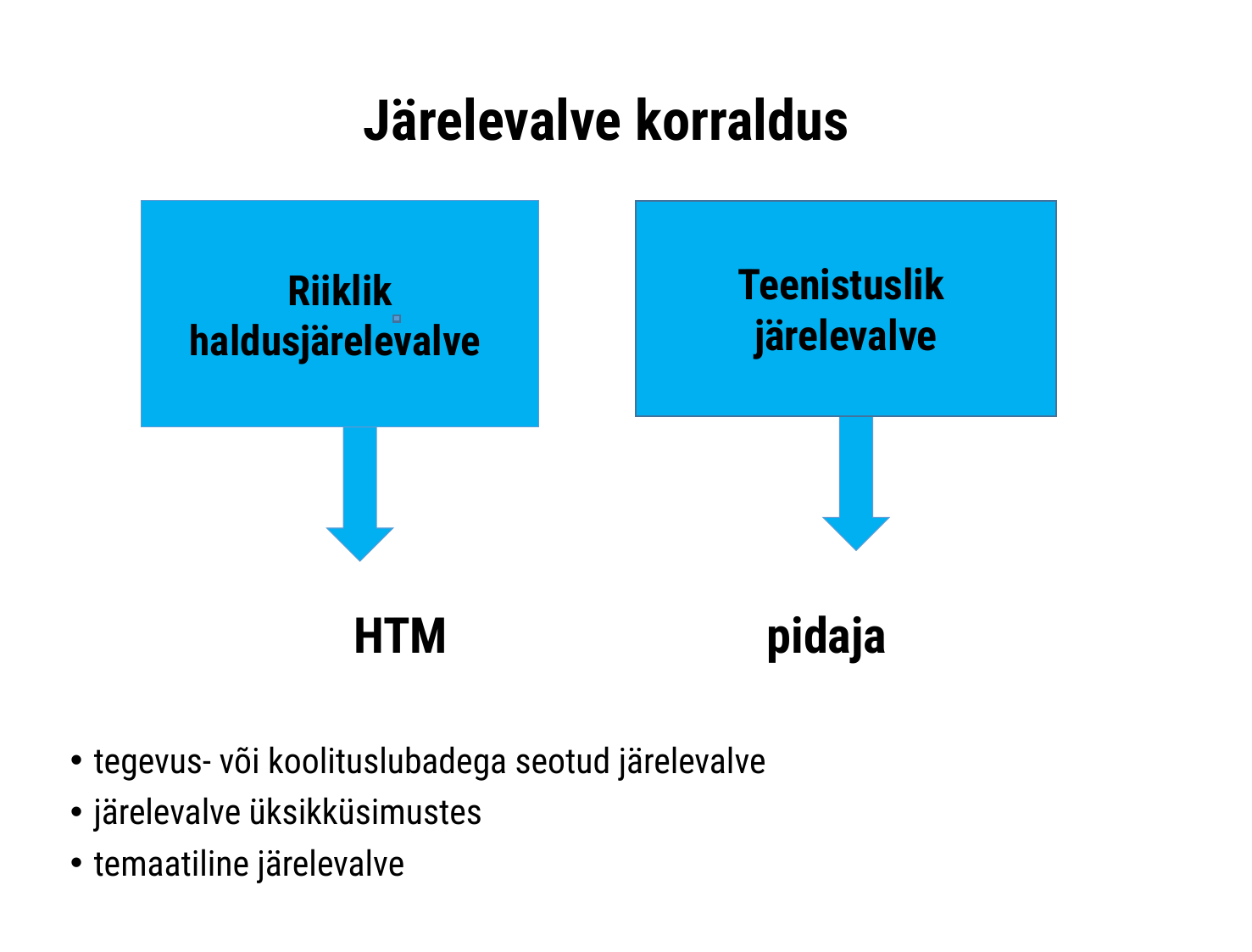

Järelevalve korraldus
Riiklik
haldusjärelevalve
Teenistuslik
järelevalve

HTM                            pidaja

tegevus- või koolituslubadega seotud järelevalve
järelevalve üksikküsimustes
temaatiline järelevalve

Teenistuslik
järelevalve

Hille Voolaid